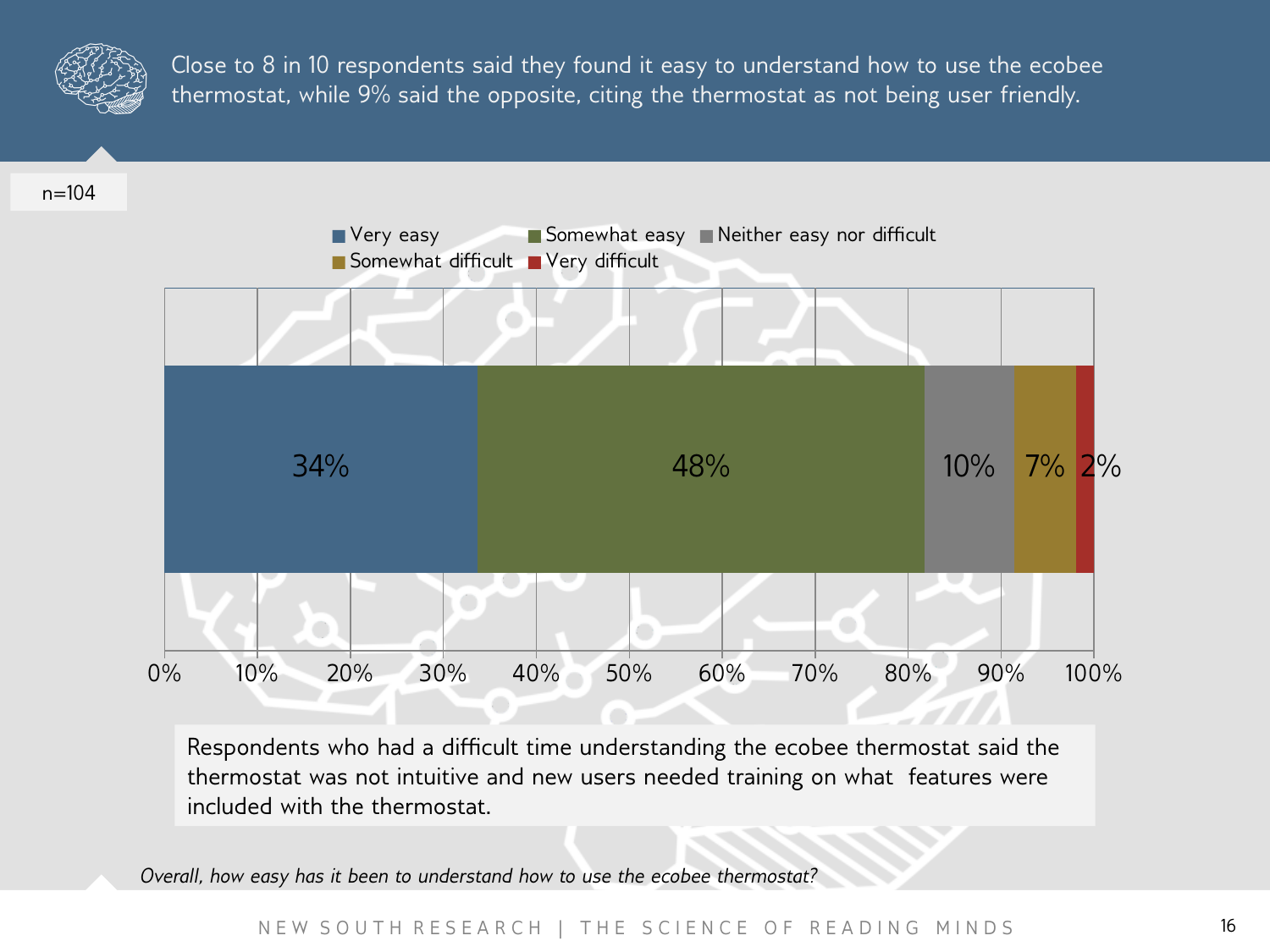

Close to 8 in 10 respondents said they found it easy to understand how to use the ecobee thermostat, while 9% said the opposite, citing the thermostat as not being user friendly.
n=104

### Chart

| Category | Very easy | Somewhat easy | Neither easy nor difficult | Somewhat difficult | Very difficult |
|---|---|---|---|---|---|
| Category 1 | 0.3370000000000001 | 0.48100000000000004 | 0.096 | 0.067 | 0.019000000000000003 |
Respondents who had a difficult time understanding the ecobee thermostat said the thermostat was not intuitive and new users needed training on what  features were included with the thermostat.
Overall, how easy has it been to understand how to use the ecobee thermostat?
16